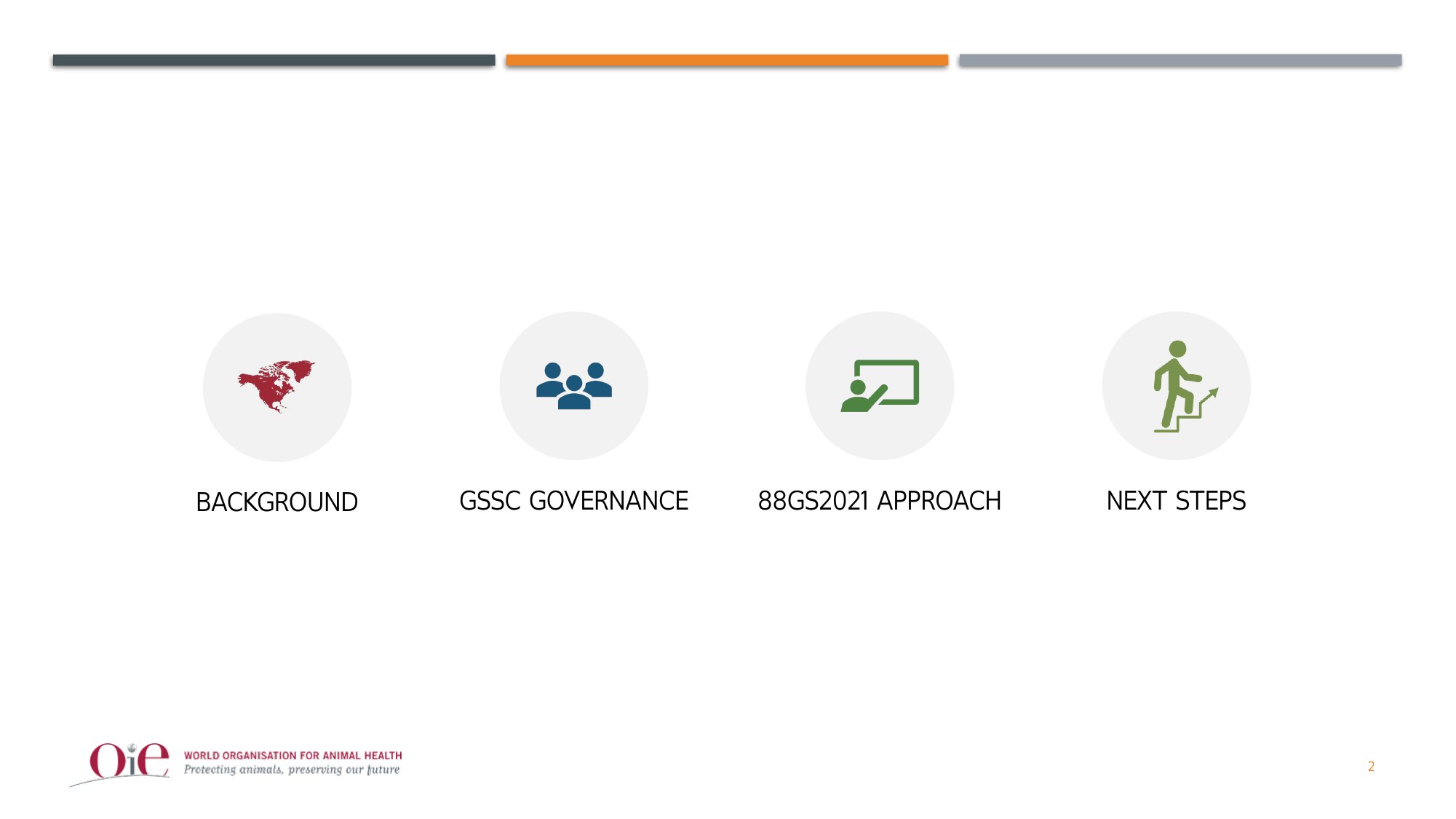

GSSC Governance

88GS2021 Approach

Next steps

BACKGROUND
2